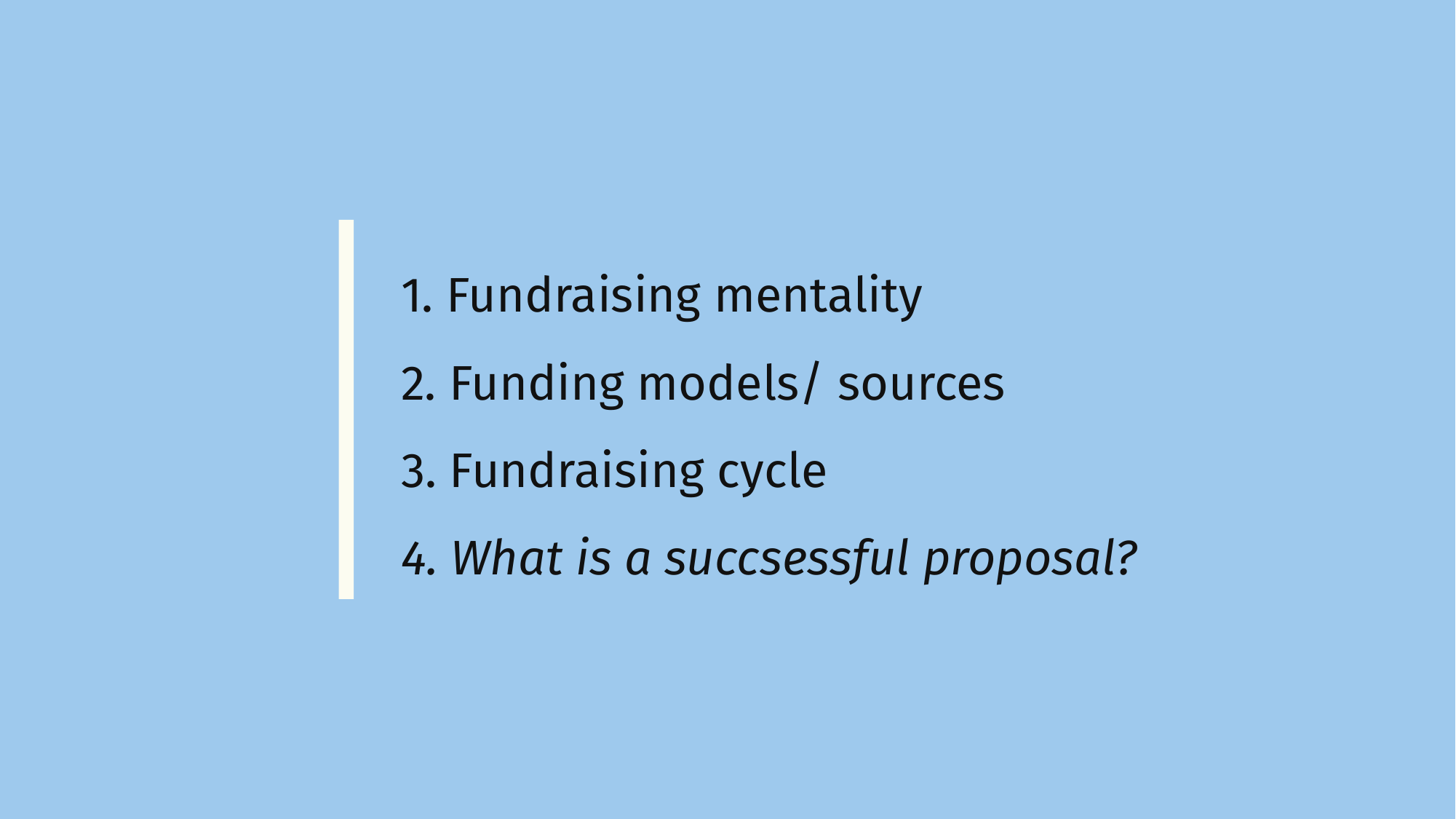

# 1. Fundraising mentality 2. Funding models/ sources 3. Fundraising cycle 4. What is a succsessful proposal?